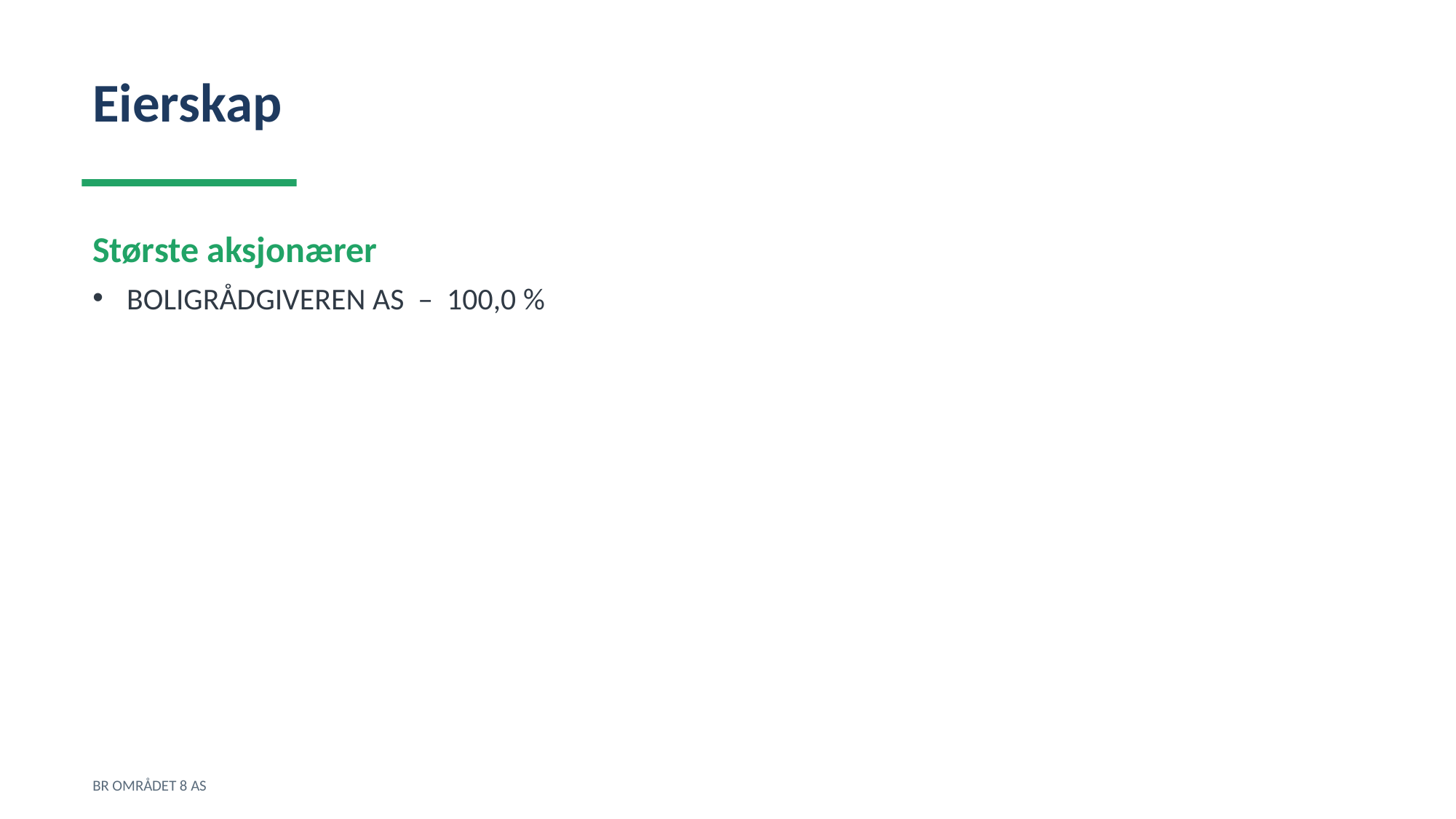

Eierskap

Største aksjonærer
BOLIGRÅDGIVEREN AS  –  100,0 %
BR OMRÅDET 8 AS